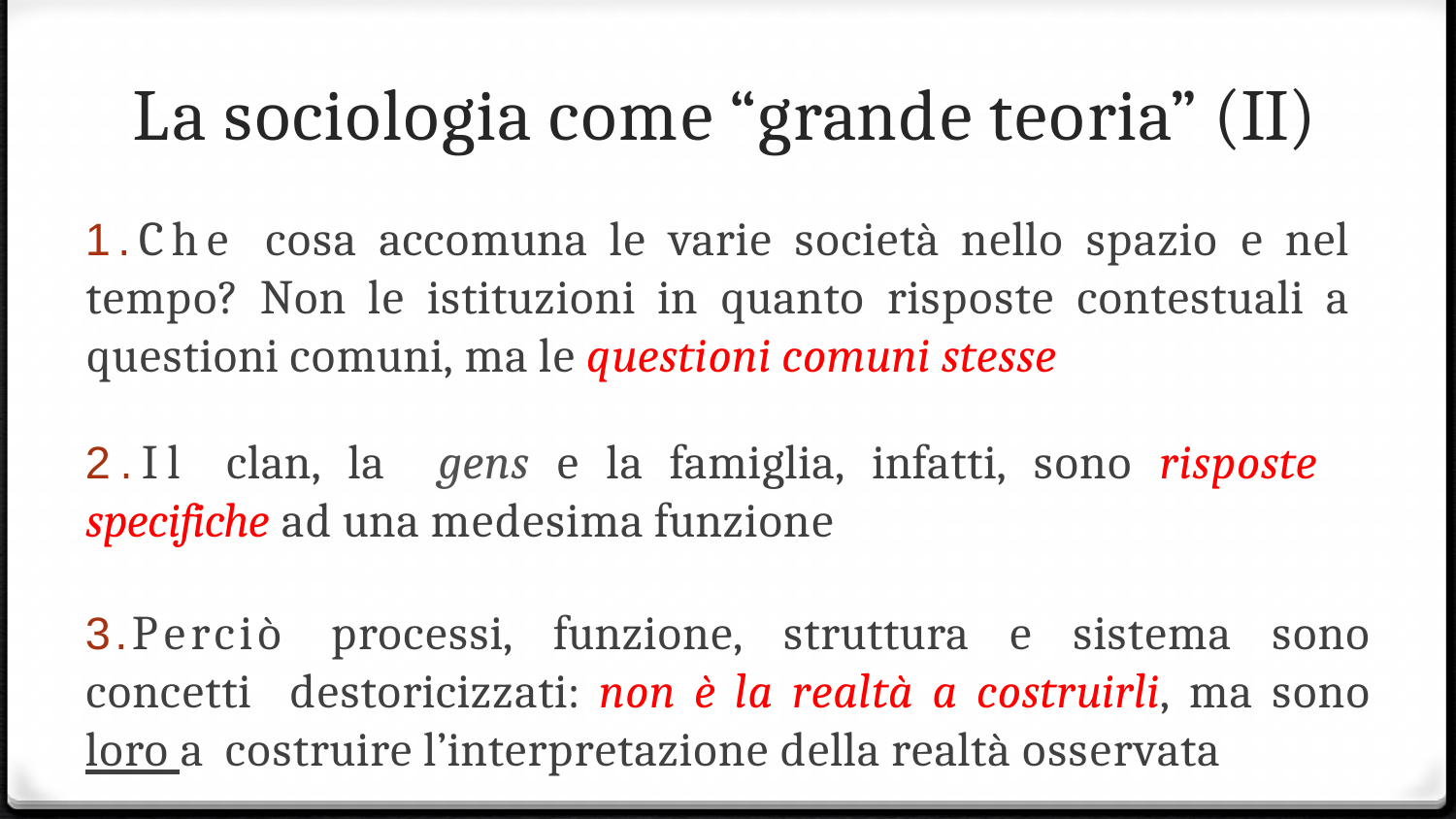

# La sociologia come “grande teoria” (II)
1.Che cosa accomuna le varie società nello spazio e nel  tempo? Non le istituzioni in quanto risposte contestuali a  questioni comuni, ma le questioni comuni stesse

2.Il clan, la  gens e la famiglia, infatti, sono risposte   specifiche ad una medesima funzione

3.Perciò processi, funzione, struttura e sistema sono concetti  destoricizzati: non è la realtà a costruirli, ma sono loro a  costruire l’interpretazione della realtà osservata